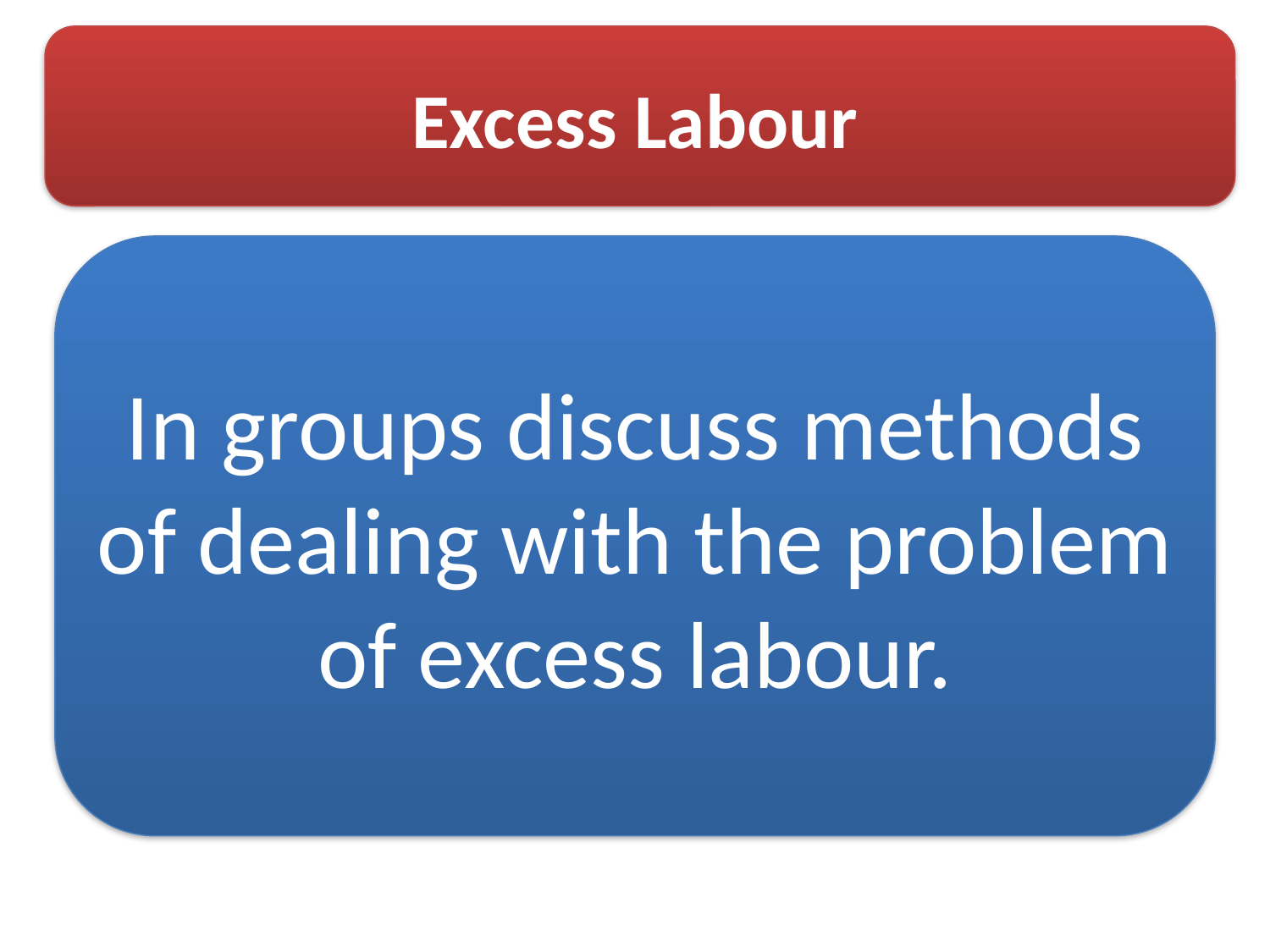

# Excess Labour
In groups discuss methods of dealing with the problem of excess labour.